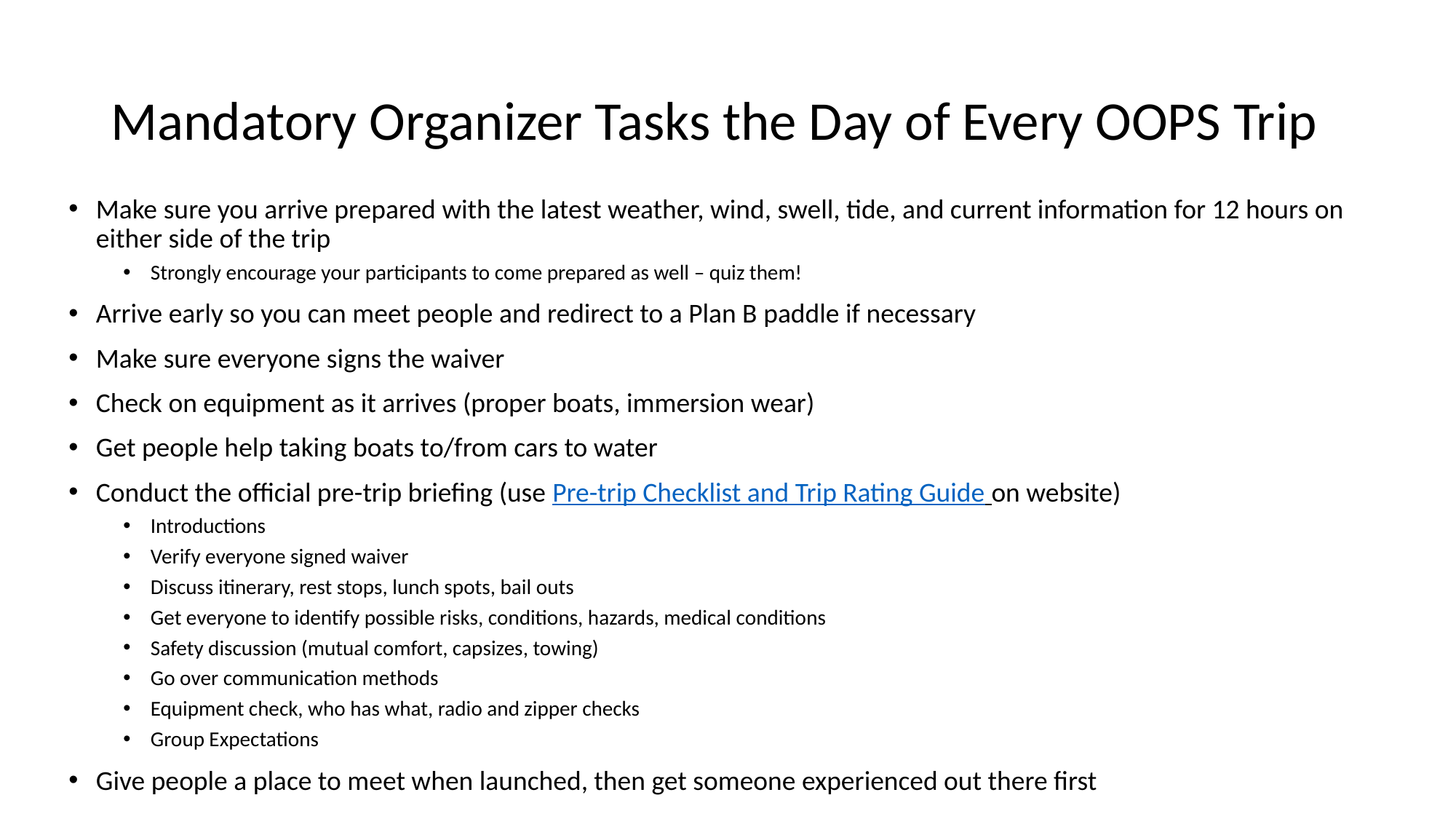

# Mandatory Organizer Tasks the Day of Every OOPS Trip
Make sure you arrive prepared with the latest weather, wind, swell, tide, and current information for 12 hours on either side of the trip
Strongly encourage your participants to come prepared as well – quiz them!
Arrive early so you can meet people and redirect to a Plan B paddle if necessary
Make sure everyone signs the waiver
Check on equipment as it arrives (proper boats, immersion wear)
Get people help taking boats to/from cars to water
Conduct the official pre-trip briefing (use Pre-trip Checklist and Trip Rating Guide on website)
Introductions
Verify everyone signed waiver
Discuss itinerary, rest stops, lunch spots, bail outs
Get everyone to identify possible risks, conditions, hazards, medical conditions
Safety discussion (mutual comfort, capsizes, towing)
Go over communication methods
Equipment check, who has what, radio and zipper checks
Group Expectations
Give people a place to meet when launched, then get someone experienced out there first